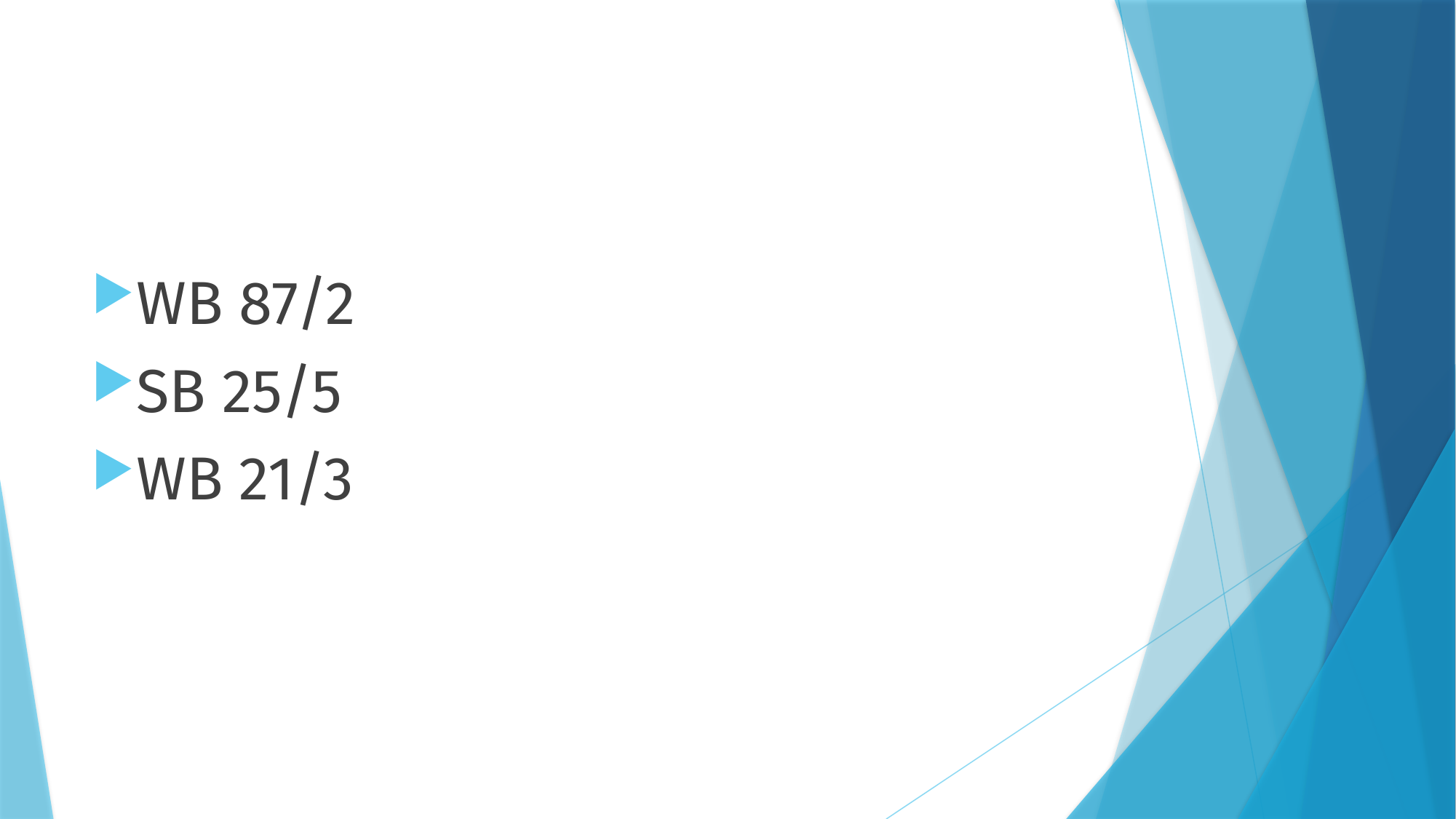

#
WB 87/2
SB 25/5
WB 21/3